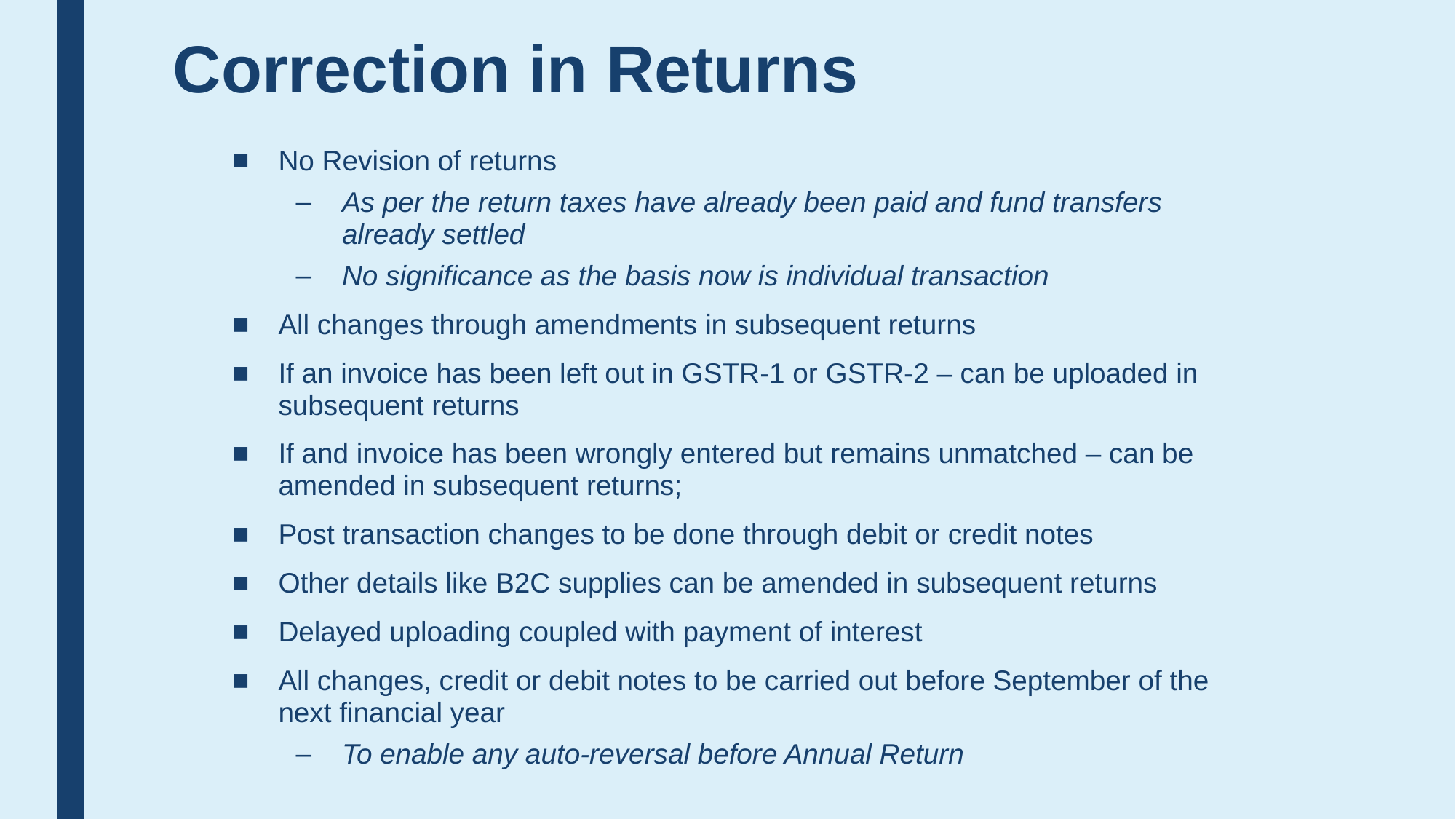

# Correction in Returns
No Revision of returns
As per the return taxes have already been paid and fund transfers already settled
No significance as the basis now is individual transaction
All changes through amendments in subsequent returns
If an invoice has been left out in GSTR-1 or GSTR-2 – can be uploaded in subsequent returns
If and invoice has been wrongly entered but remains unmatched – can be amended in subsequent returns;
Post transaction changes to be done through debit or credit notes
Other details like B2C supplies can be amended in subsequent returns
Delayed uploading coupled with payment of interest
All changes, credit or debit notes to be carried out before September of the next financial year
To enable any auto-reversal before Annual Return